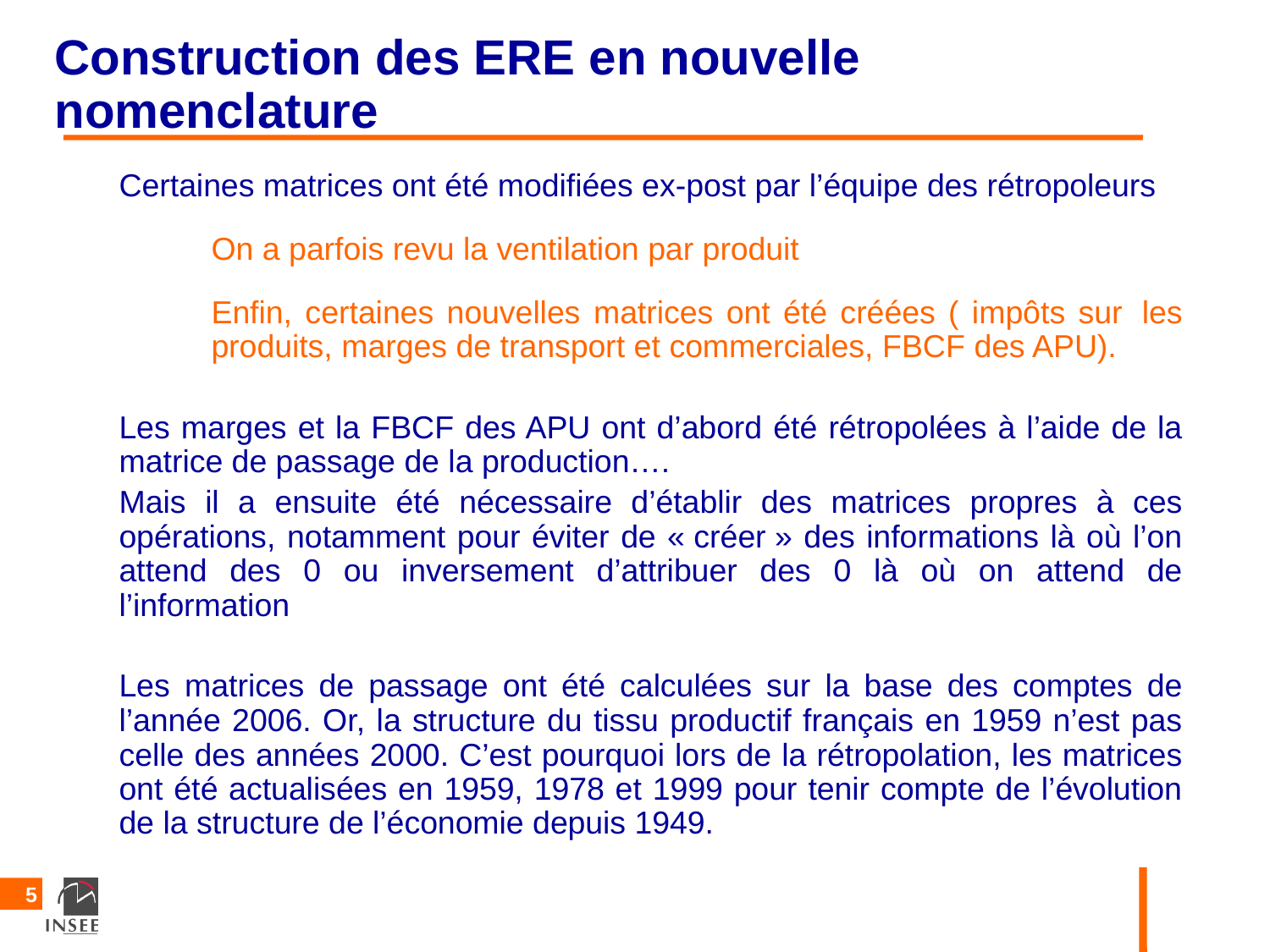

Construction des ERE en nouvelle nomenclature
	Certaines matrices ont été modifiées ex-post par l’équipe des rétropoleurs

	On a parfois revu la ventilation par produit

	Enfin, certaines nouvelles matrices ont été créées ( impôts sur 	les 	produits, marges de transport et commerciales, FBCF des APU).

	Les marges et la FBCF des APU ont d’abord été rétropolées à l’aide de la matrice de passage de la production….
	Mais il a ensuite été nécessaire d’établir des matrices propres à ces opérations, notamment pour éviter de « créer » des informations là où l’on attend des 0 ou inversement d’attribuer des 0 là où on attend de l’information

	Les matrices de passage ont été calculées sur la base des comptes de l’année 2006. Or, la structure du tissu productif français en 1959 n’est pas celle des années 2000. C’est pourquoi lors de la rétropolation, les matrices ont été actualisées en 1959, 1978 et 1999 pour tenir compte de l’évolution de la structure de l’économie depuis 1949.

5